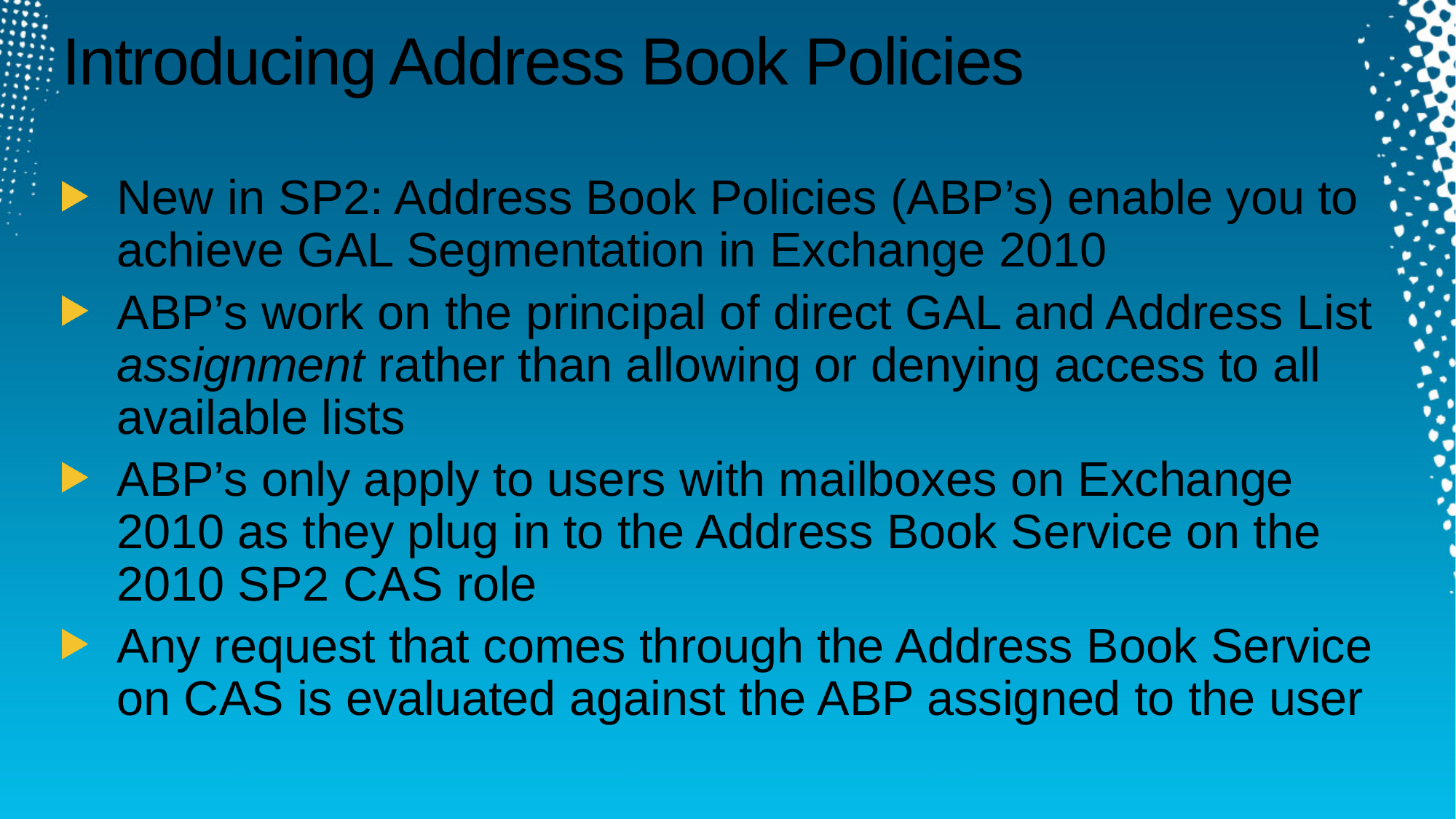

# Introducing Address Book Policies
New in SP2: Address Book Policies (ABP’s) enable you to achieve GAL Segmentation in Exchange 2010
ABP’s work on the principal of direct GAL and Address List assignment rather than allowing or denying access to all available lists
ABP’s only apply to users with mailboxes on Exchange 2010 as they plug in to the Address Book Service on the 2010 SP2 CAS role
Any request that comes through the Address Book Service on CAS is evaluated against the ABP assigned to the user